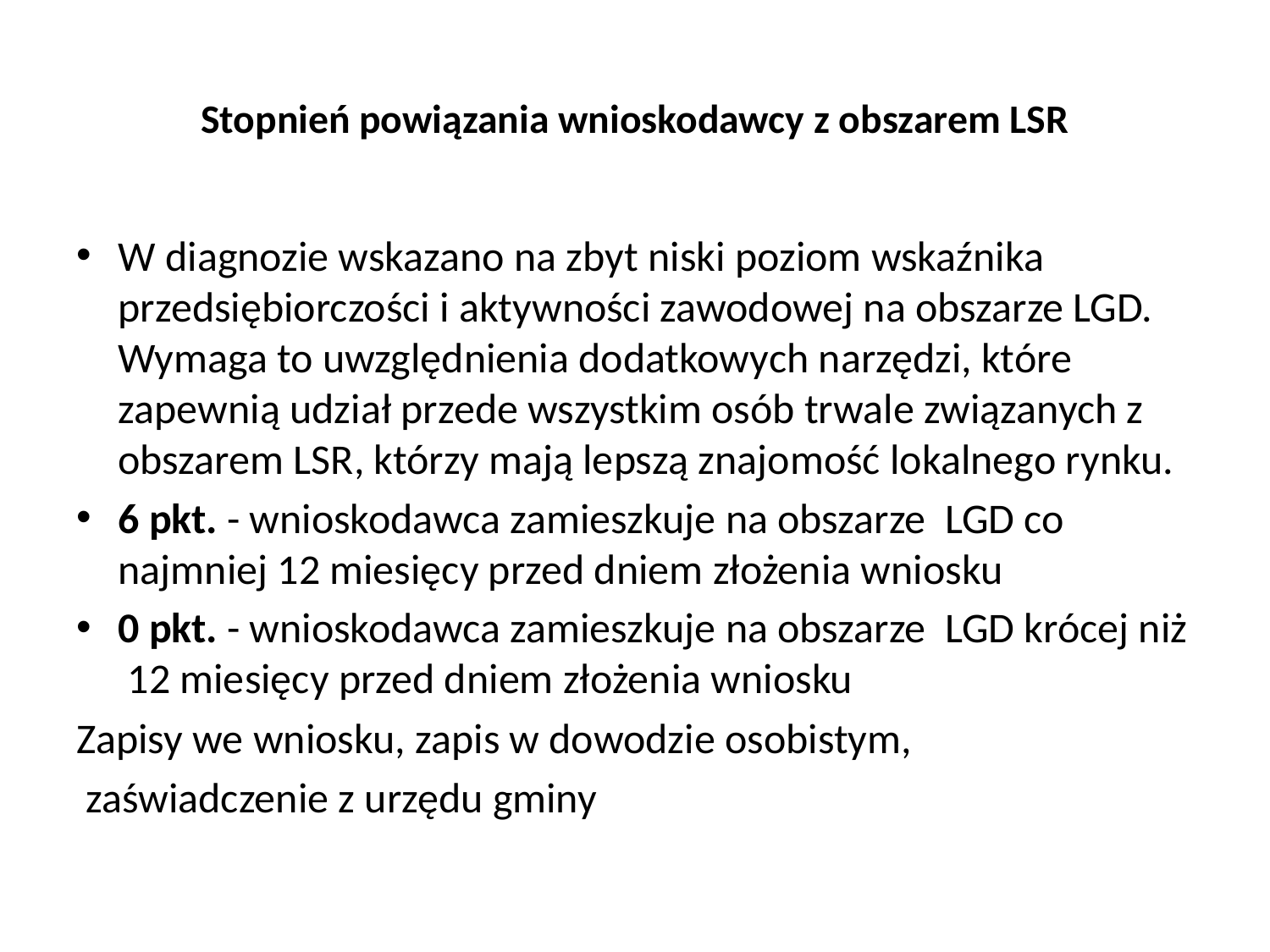

# Stopnień powiązania wnioskodawcy z obszarem LSR
W diagnozie wskazano na zbyt niski poziom wskaźnika przedsiębiorczości i aktywności zawodowej na obszarze LGD.  Wymaga to uwzględnienia dodatkowych narzędzi, które zapewnią udział przede wszystkim osób trwale związanych z obszarem LSR, którzy mają lepszą znajomość lokalnego rynku.
6 pkt. - wnioskodawca zamieszkuje na obszarze  LGD co najmniej 12 miesięcy przed dniem złożenia wniosku
0 pkt. - wnioskodawca zamieszkuje na obszarze  LGD krócej niż  12 miesięcy przed dniem złożenia wniosku
Zapisy we wniosku, zapis w dowodzie osobistym,
 zaświadczenie z urzędu gminy